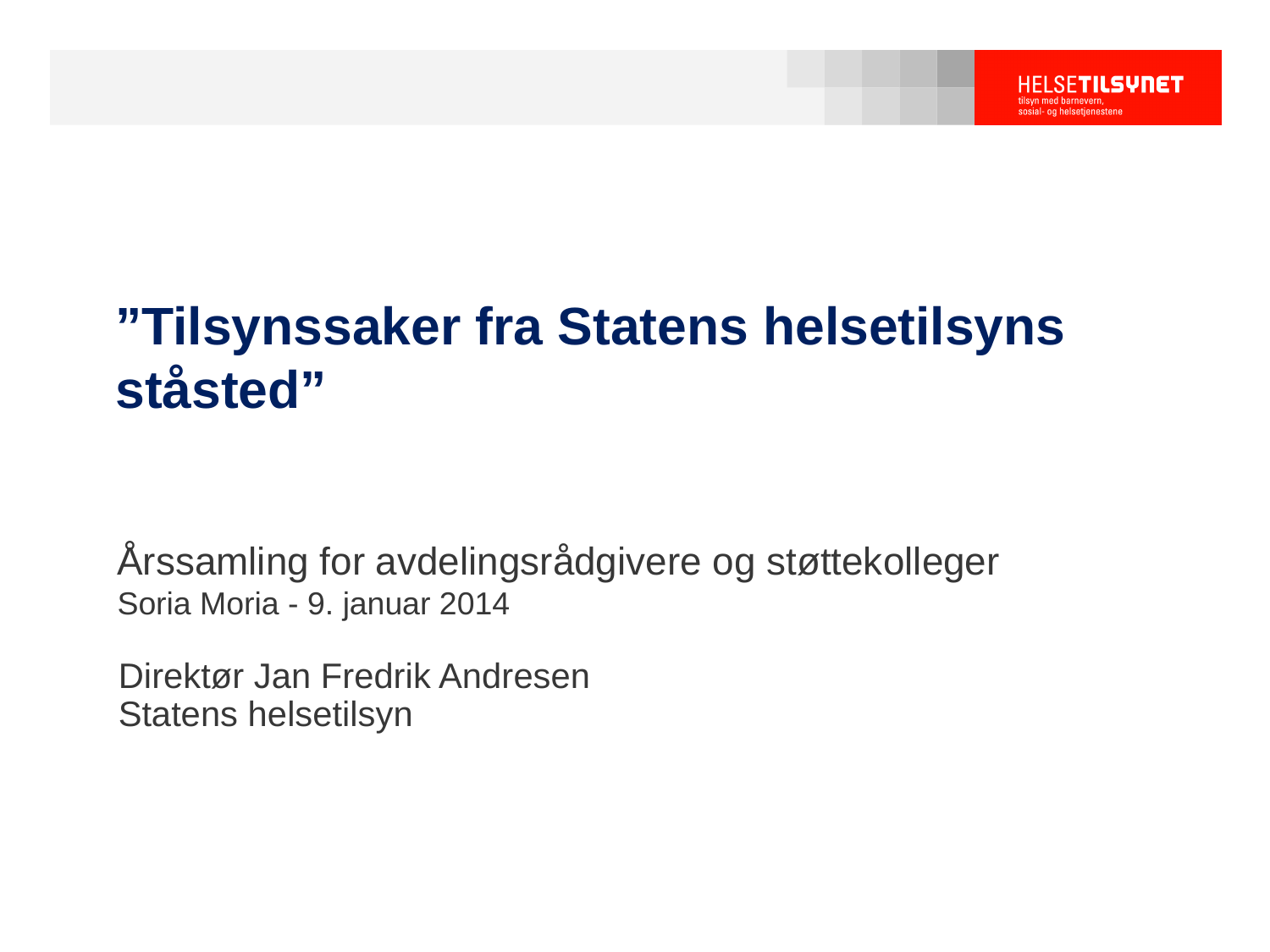

# ”Tilsynssaker fra Statens helsetilsyns ståsted”
Årssamling for avdelingsrådgivere og støttekolleger
Soria Moria - 9. januar 2014

Direktør Jan Fredrik Andresen
Statens helsetilsyn